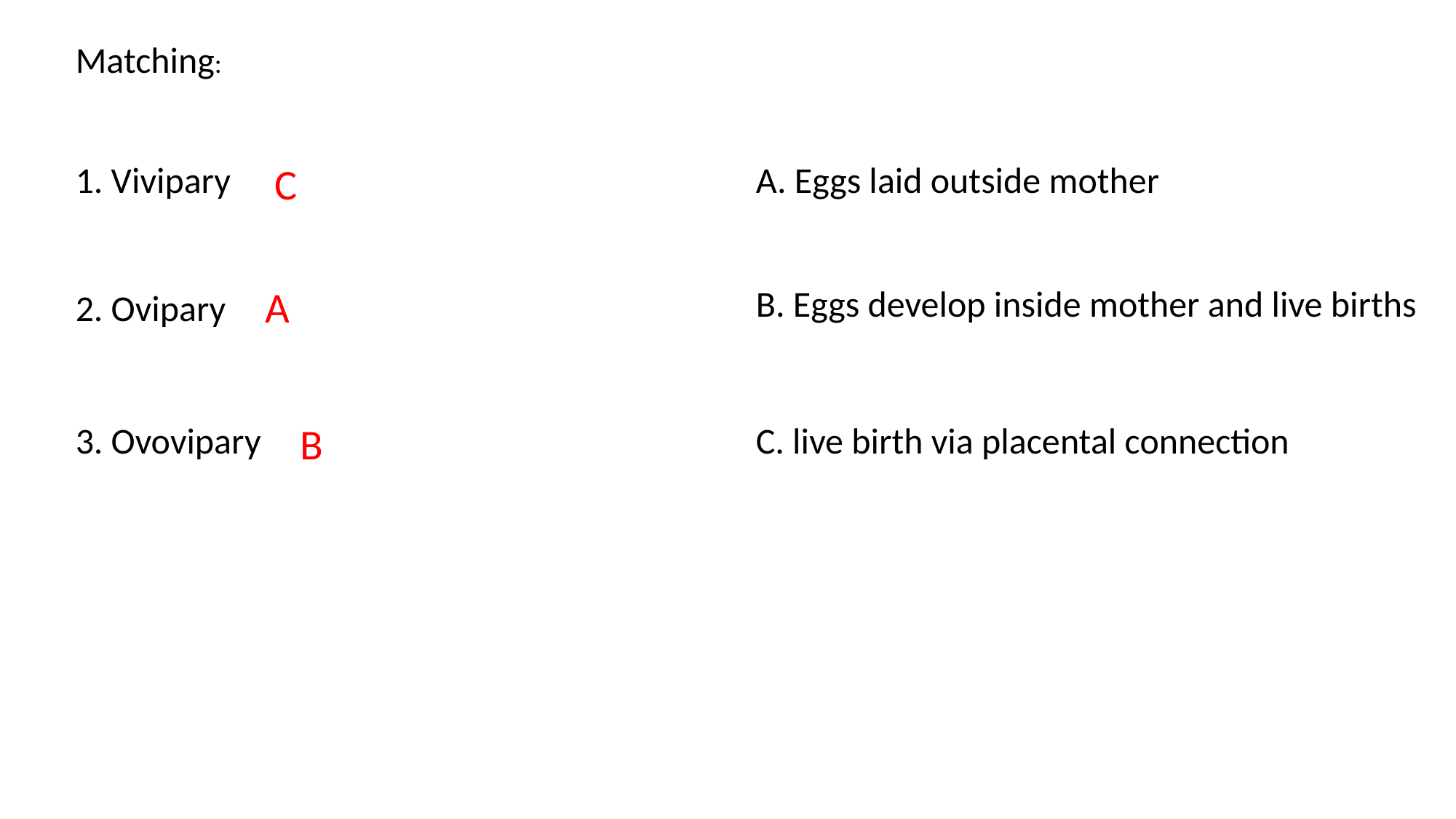

Matching:
C
A. Eggs laid outside mother
1. Vivipary
A
B. Eggs develop inside mother and live births
2. Ovipary
3. Ovovipary
B
C. live birth via placental connection